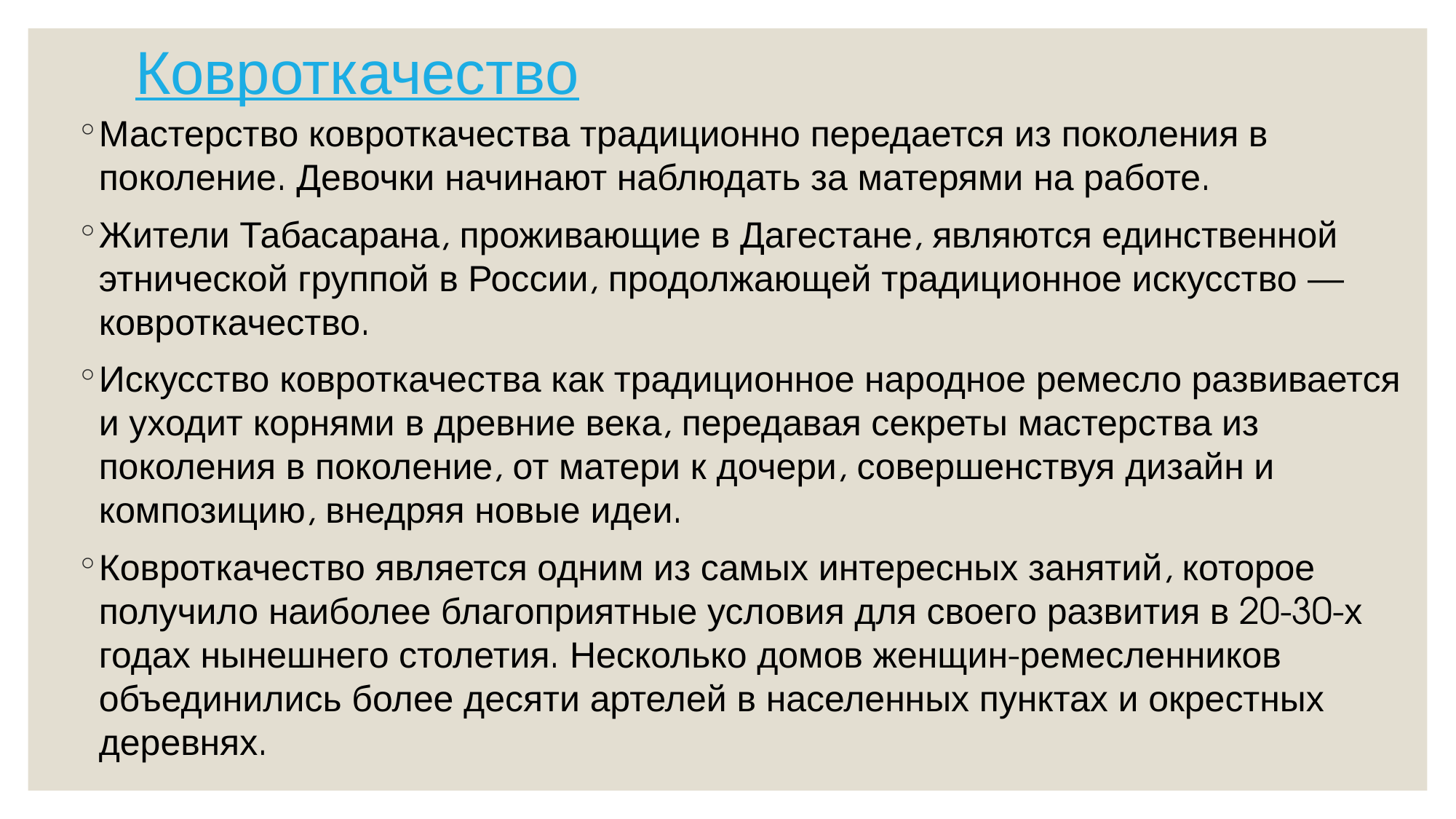

# Ковроткачество
Мастерство ковроткачества традиционно передается из поколения в поколение. Девочки начинают наблюдать за матерями на работе.
Жители Табасарана, проживающие в Дагестане, являются единственной этнической группой в России, продолжающей традиционное искусство — ковроткачество.
Искусство ковроткачества как традиционное народное ремесло развивается и уходит корнями в древние века, передавая секреты мастерства из поколения в поколение, от матери к дочери, совершенствуя дизайн и композицию, внедряя новые идеи.
Ковроткачество является одним из самых интересных занятий, которое получило наиболее благоприятные условия для своего развития в 20-30-х годах нынешнего столетия. Несколько домов женщин-ремесленников объединились более десяти артелей в населенных пунктах и окрестных деревнях.